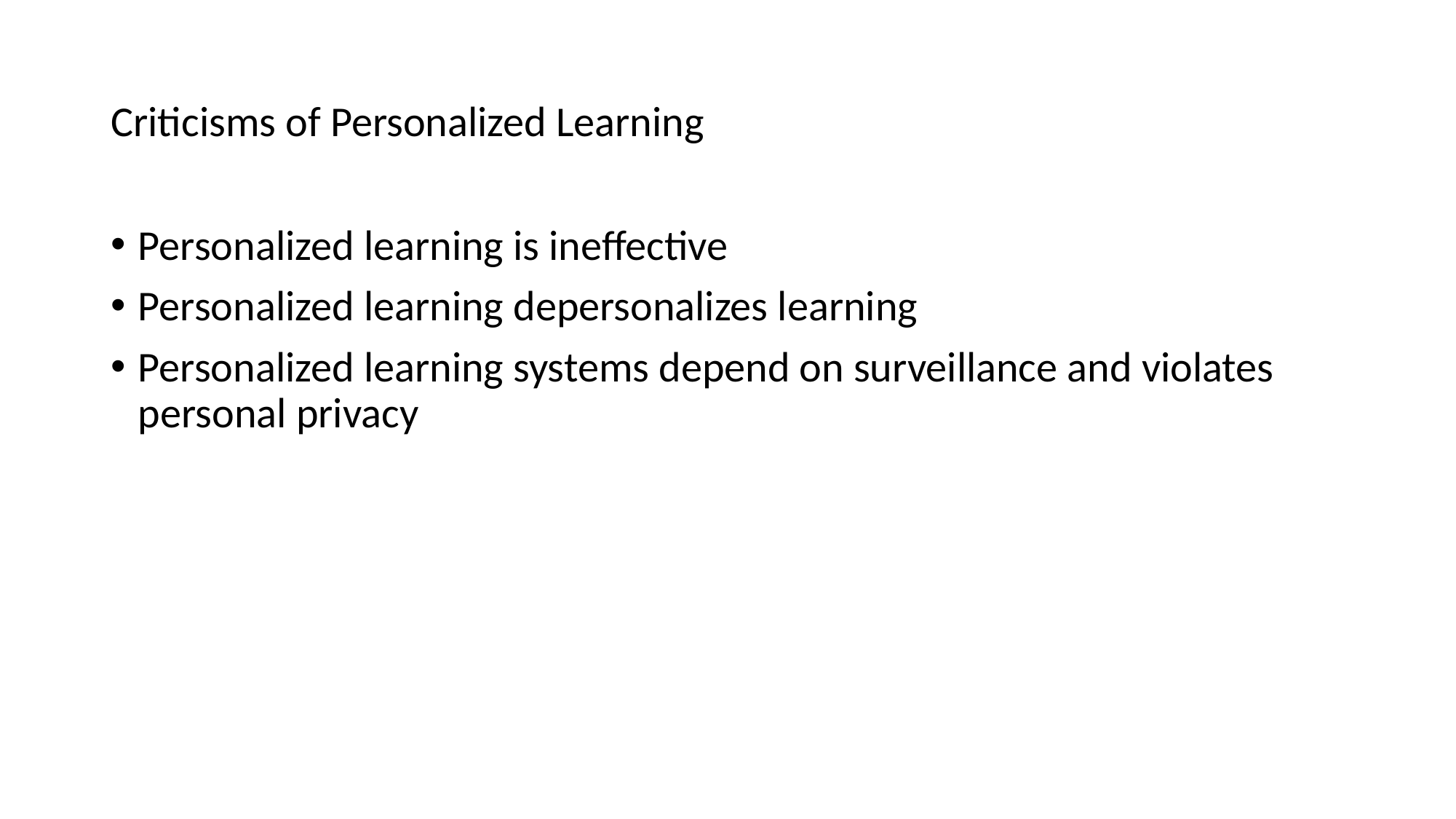

# Criticisms of Personalized Learning
Personalized learning is ineffective
Personalized learning depersonalizes learning
Personalized learning systems depend on surveillance and violates personal privacy